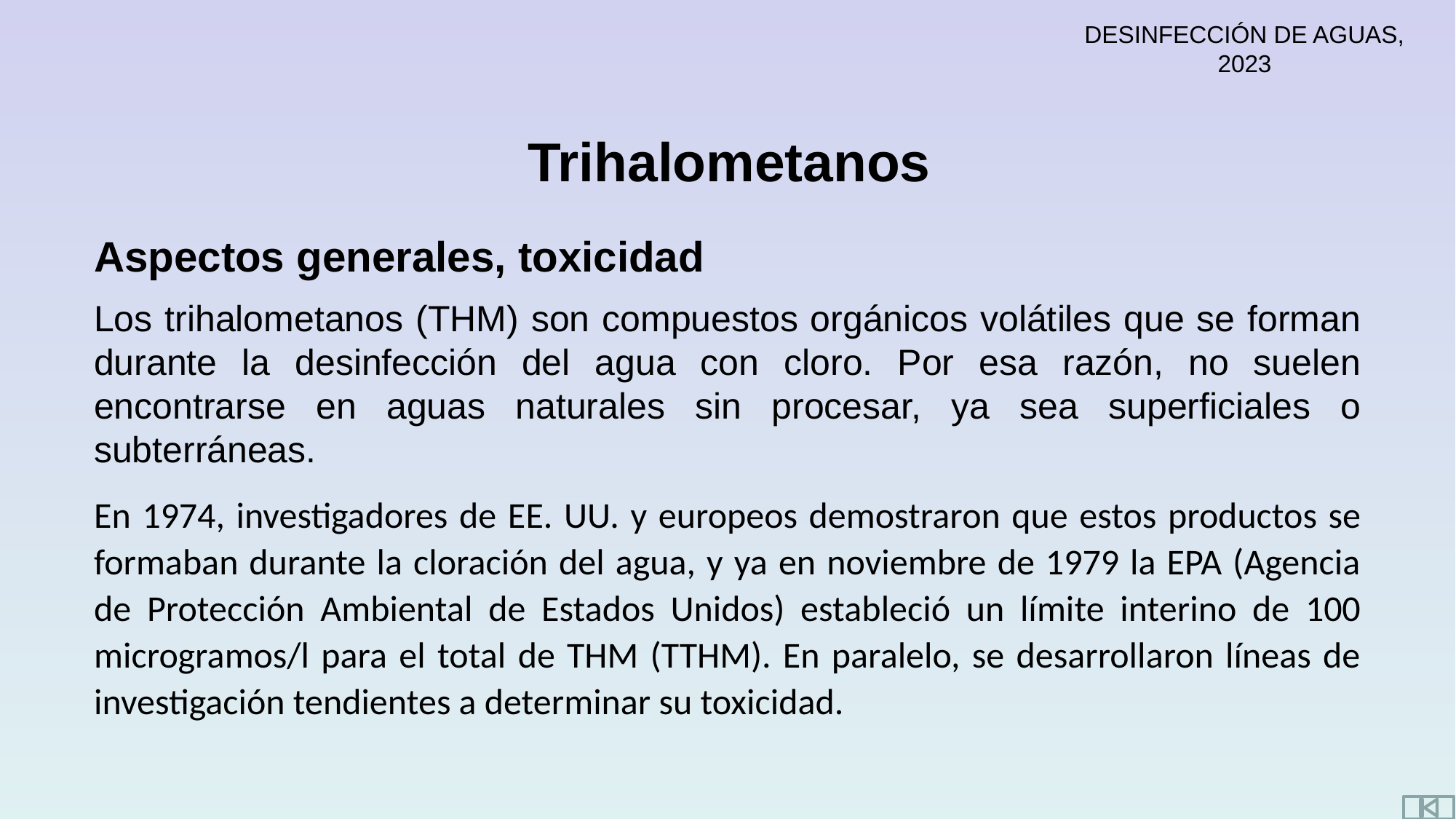

# Trihalometanos
Aspectos generales, toxicidad
Los trihalometanos (THM) son compuestos orgánicos volátiles que se forman durante la desinfección del agua con cloro. Por esa razón, no suelen encontrarse en aguas naturales sin procesar, ya sea superficiales o subterráneas.
En 1974, investigadores de EE. UU. y europeos demostraron que estos productos se formaban durante la cloración del agua, y ya en noviembre de 1979 la EPA (Agencia de Protección Ambiental de Estados Unidos) estableció un límite interino de 100 microgramos/l para el total de THM (TTHM). En paralelo, se desarrollaron líneas de investigación tendientes a determinar su toxicidad.